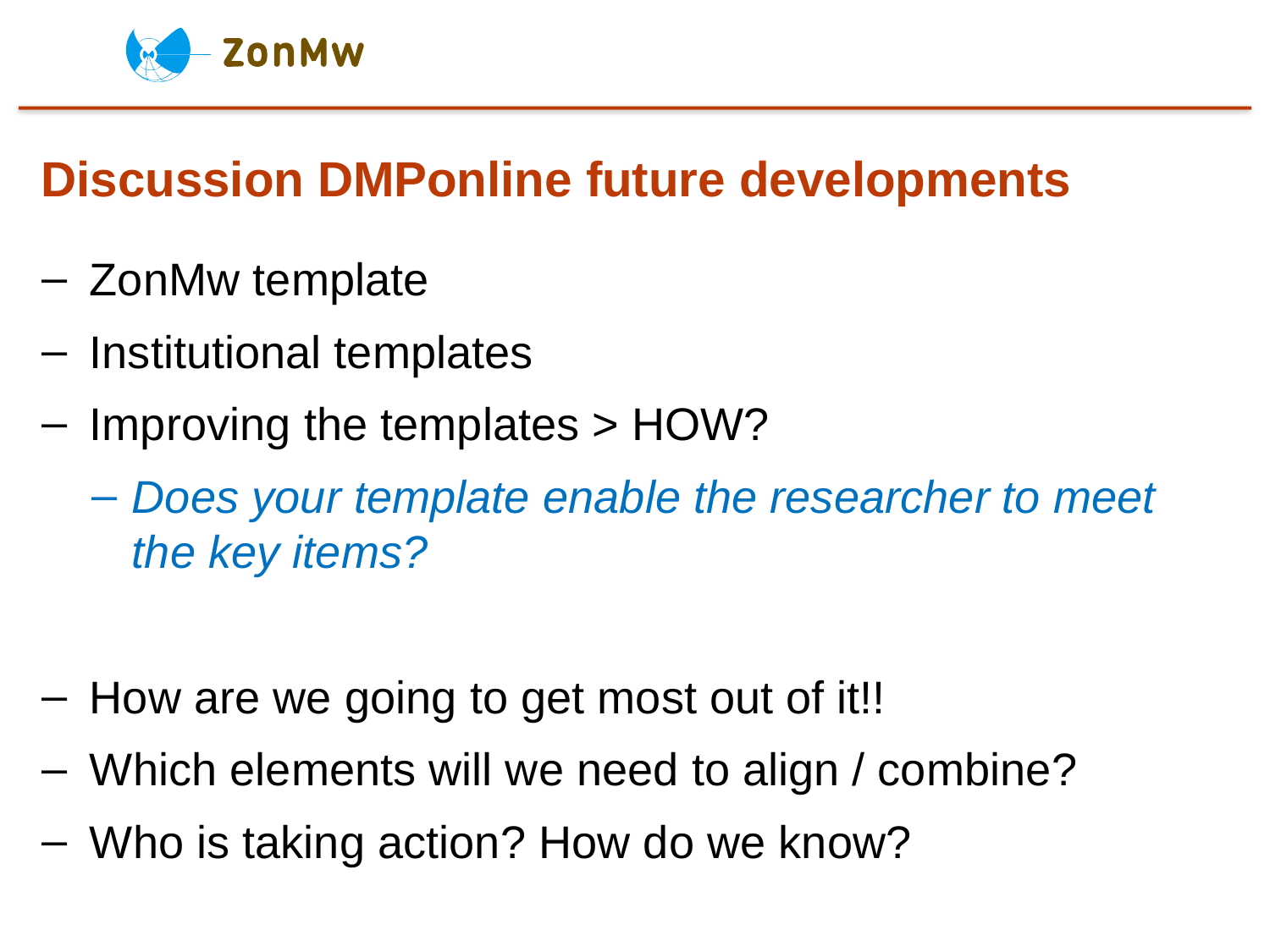

# Discussion DMPonline future developments
ZonMw template
Institutional templates
Improving the templates > HOW?
Does your template enable the researcher to meet the key items?

How are we going to get most out of it!!
Which elements will we need to align / combine?
Who is taking action? How do we know?